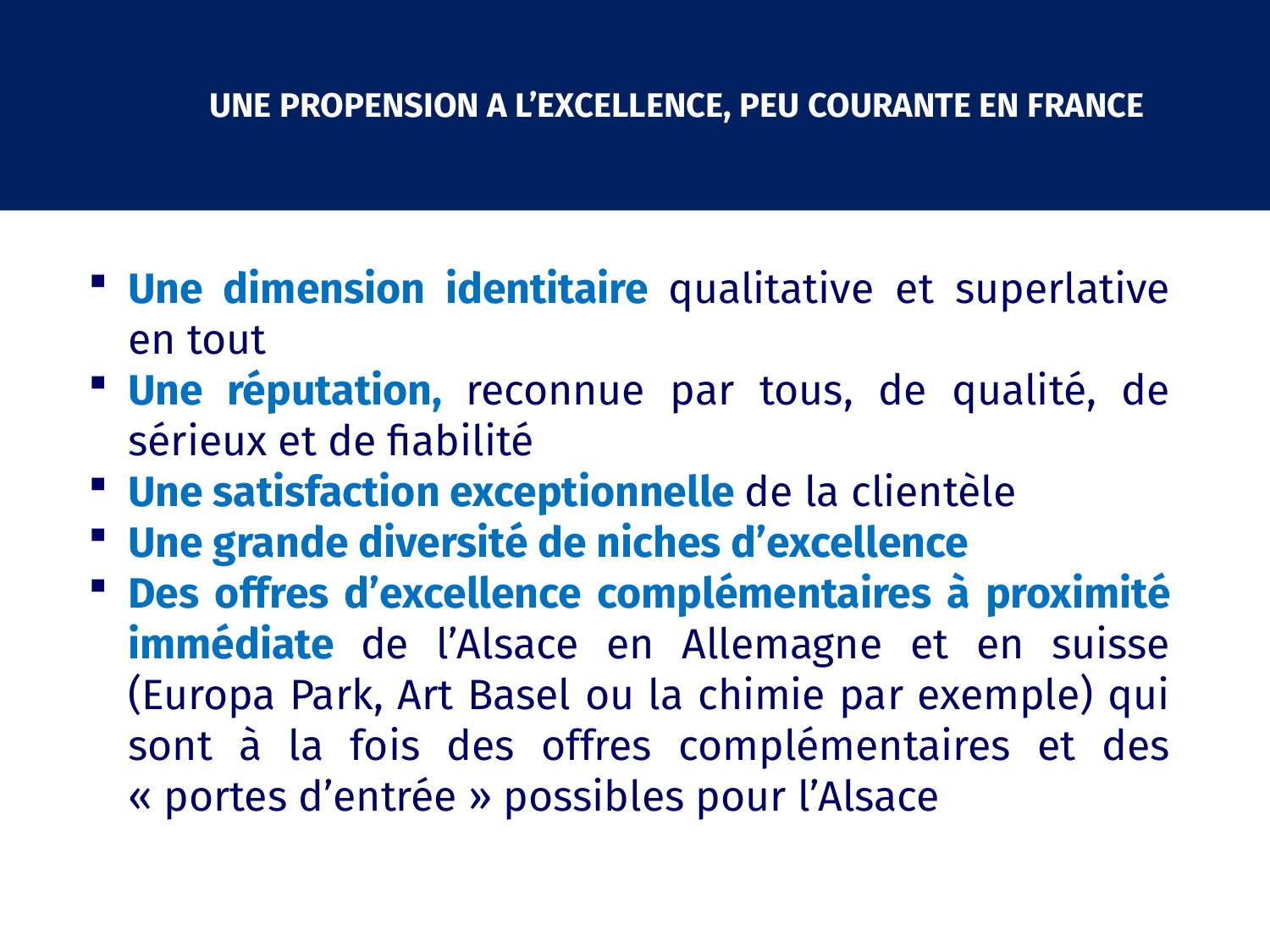

UNE PROPENSION A L’EXCELLENCE, PEU COURANTE EN FRANCE
Une dimension identitaire qualitative et superlative en tout
Une réputation, reconnue par tous, de qualité, de sérieux et de fiabilité
Une satisfaction exceptionnelle de la clientèle
Une grande diversité de niches d’excellence
Des offres d’excellence complémentaires à proximité immédiate de l’Alsace en Allemagne et en suisse (Europa Park, Art Basel ou la chimie par exemple) qui sont à la fois des offres complémentaires et des « portes d’entrée » possibles pour l’Alsace